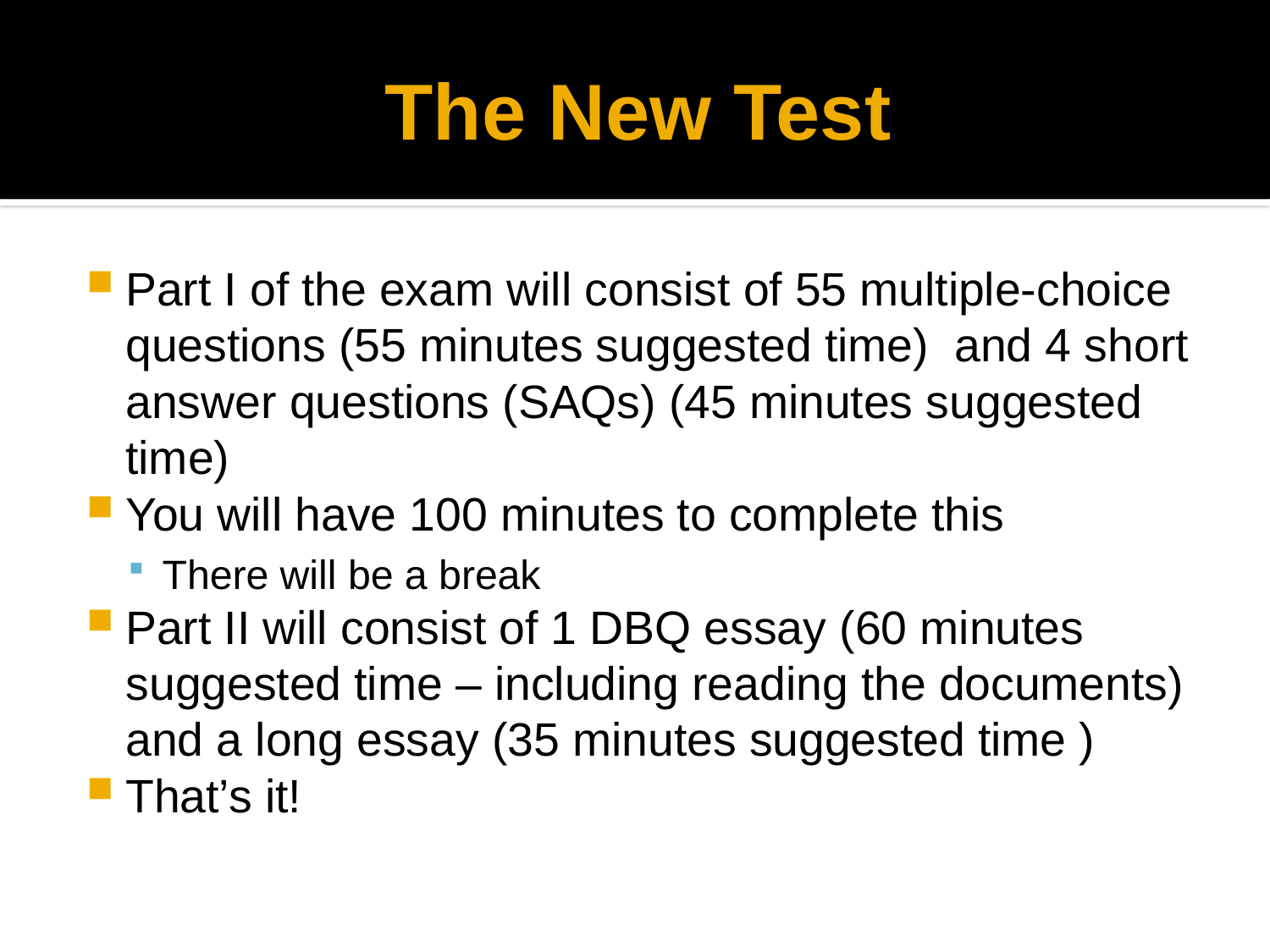

# The New Test
Part I of the exam will consist of 55 multiple-choice questions (55 minutes suggested time)  and 4 short answer questions (SAQs) (45 minutes suggested time)
You will have 100 minutes to complete this
There will be a break
Part II will consist of 1 DBQ essay (60 minutes suggested time – including reading the documents) and a long essay (35 minutes suggested time )
That’s it!